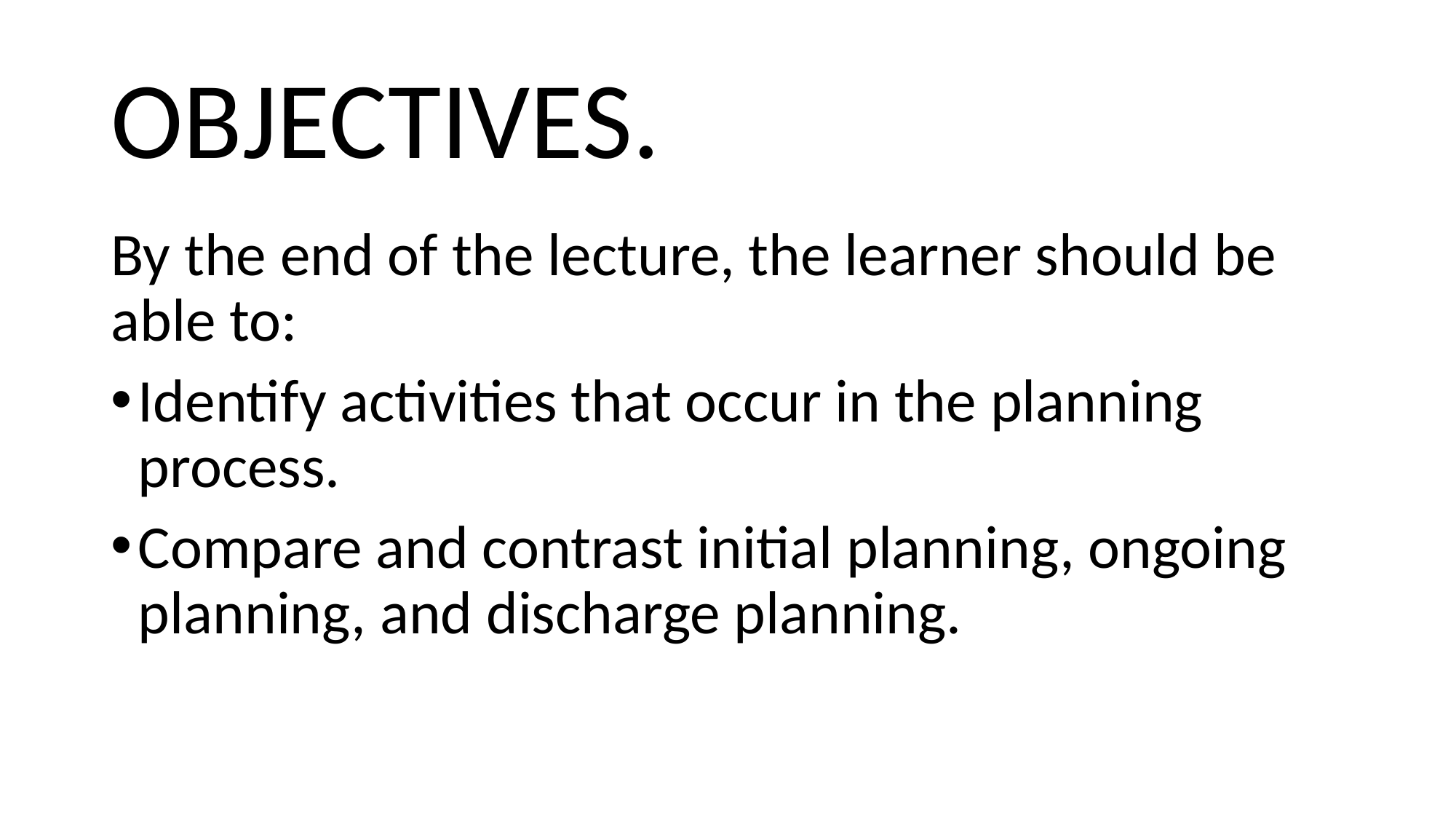

# OBJECTIVES.
By the end of the lecture, the learner should be able to:
Identify activities that occur in the planning process.
Compare and contrast initial planning, ongoing planning, and discharge planning.